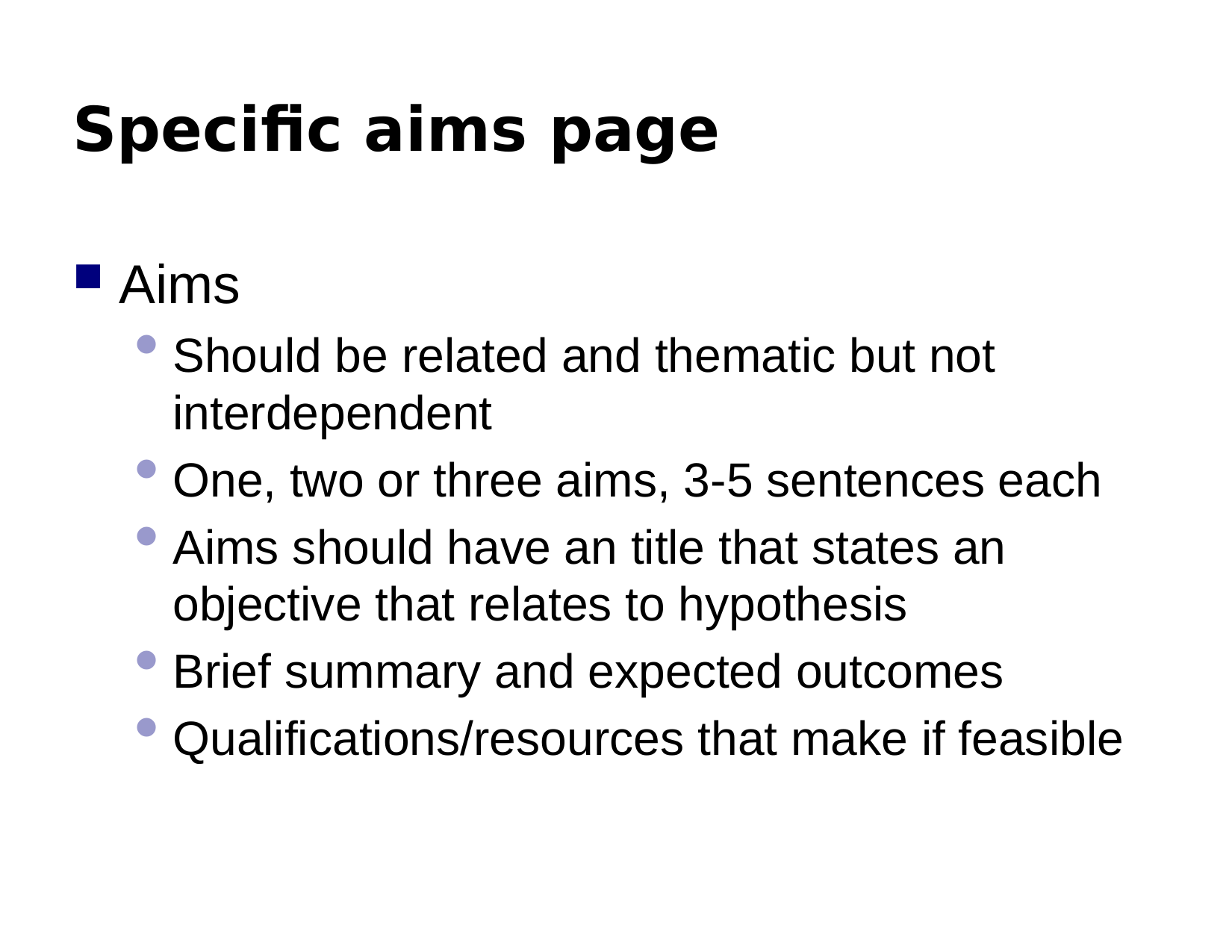

# Specific aims page
Aims
Should be related and thematic but not interdependent
One, two or three aims, 3-5 sentences each
Aims should have an title that states an objective that relates to hypothesis
Brief summary and expected outcomes
Qualifications/resources that make if feasible